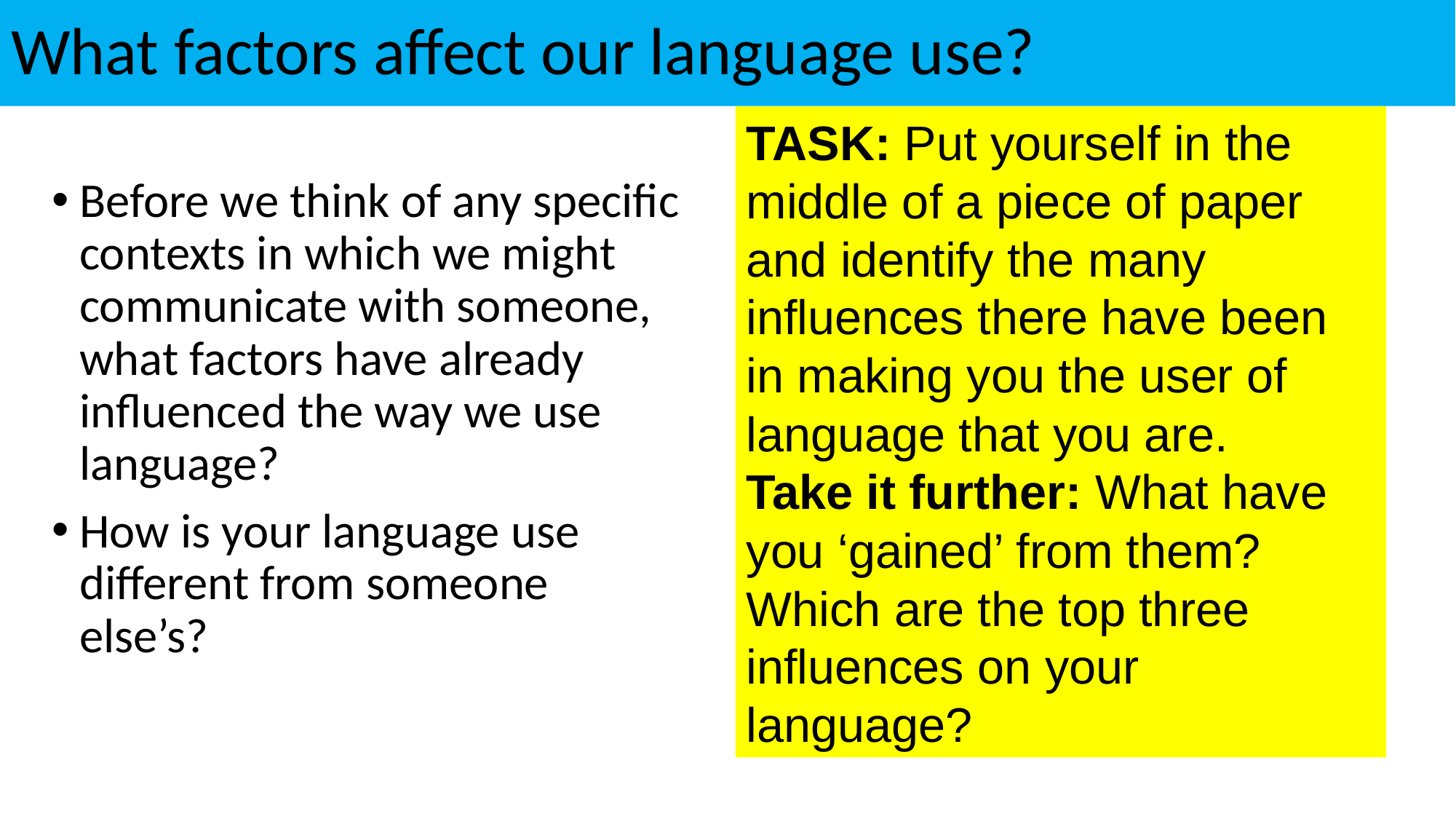

# What factors affect our language use?
TASK: Put yourself in the middle of a piece of paper and identify the many influences there have been in making you the user of language that you are.
Take it further: What have you ‘gained’ from them? Which are the top three influences on your language?
Before we think of any specific contexts in which we might communicate with someone, what factors have already influenced the way we use language?
How is your language use different from someone else’s?